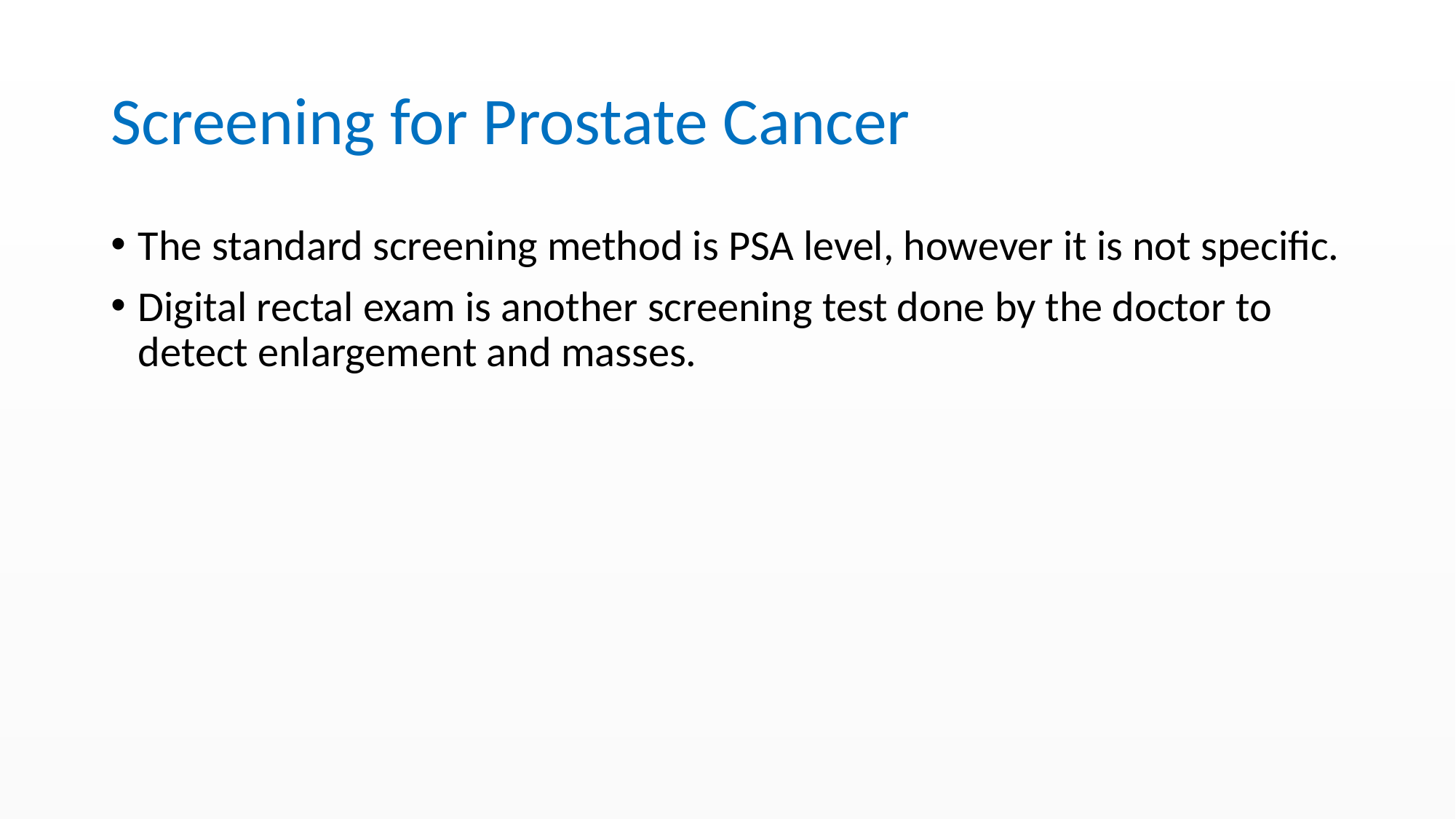

# Screening for Prostate Cancer
The standard screening method is PSA level, however it is not specific.
Digital rectal exam is another screening test done by the doctor to detect enlargement and masses.